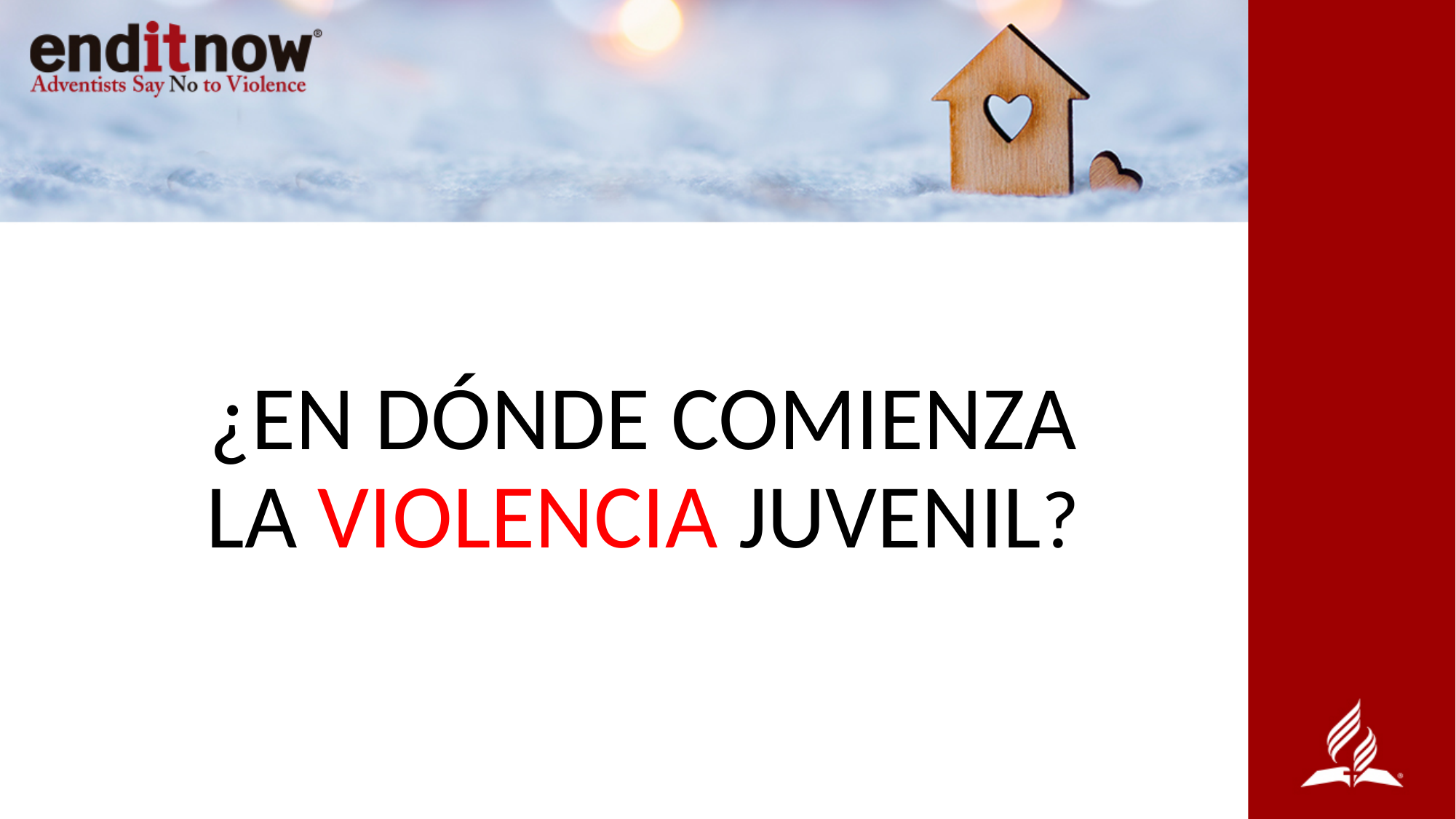

# ¿EN DÓNDE COMIENZA LA VIOLENCIA JUVENIL?